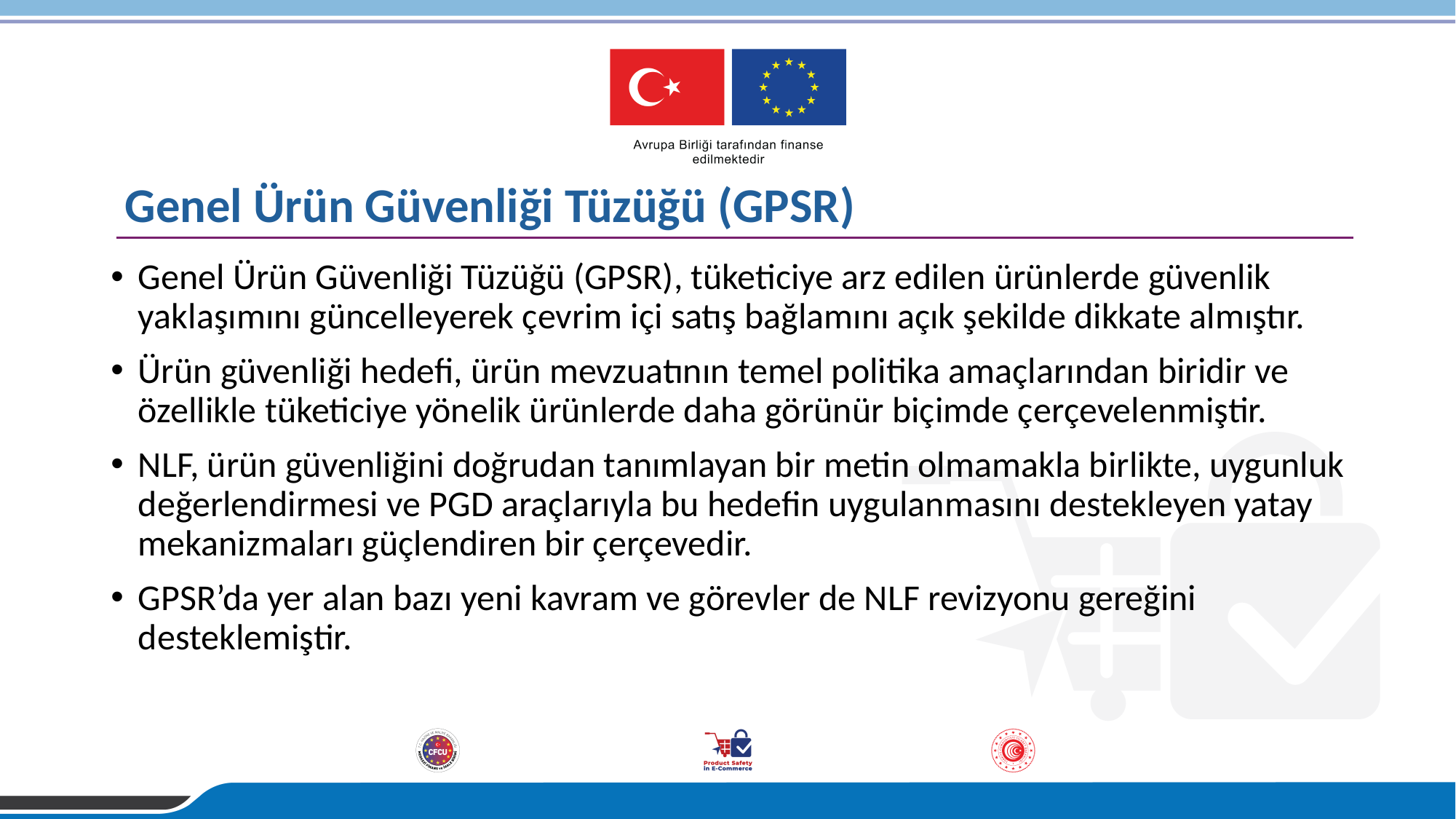

# Genel Ürün Güvenliği Tüzüğü (GPSR)
Genel Ürün Güvenliği Tüzüğü (GPSR), tüketiciye arz edilen ürünlerde güvenlik yaklaşımını güncelleyerek çevrim içi satış bağlamını açık şekilde dikkate almıştır.
Ürün güvenliği hedefi, ürün mevzuatının temel politika amaçlarından biridir ve özellikle tüketiciye yönelik ürünlerde daha görünür biçimde çerçevelenmiştir.
NLF, ürün güvenliğini doğrudan tanımlayan bir metin olmamakla birlikte, uygunluk değerlendirmesi ve PGD araçlarıyla bu hedefin uygulanmasını destekleyen yatay mekanizmaları güçlendiren bir çerçevedir.
GPSR’da yer alan bazı yeni kavram ve görevler de NLF revizyonu gereğini desteklemiştir.